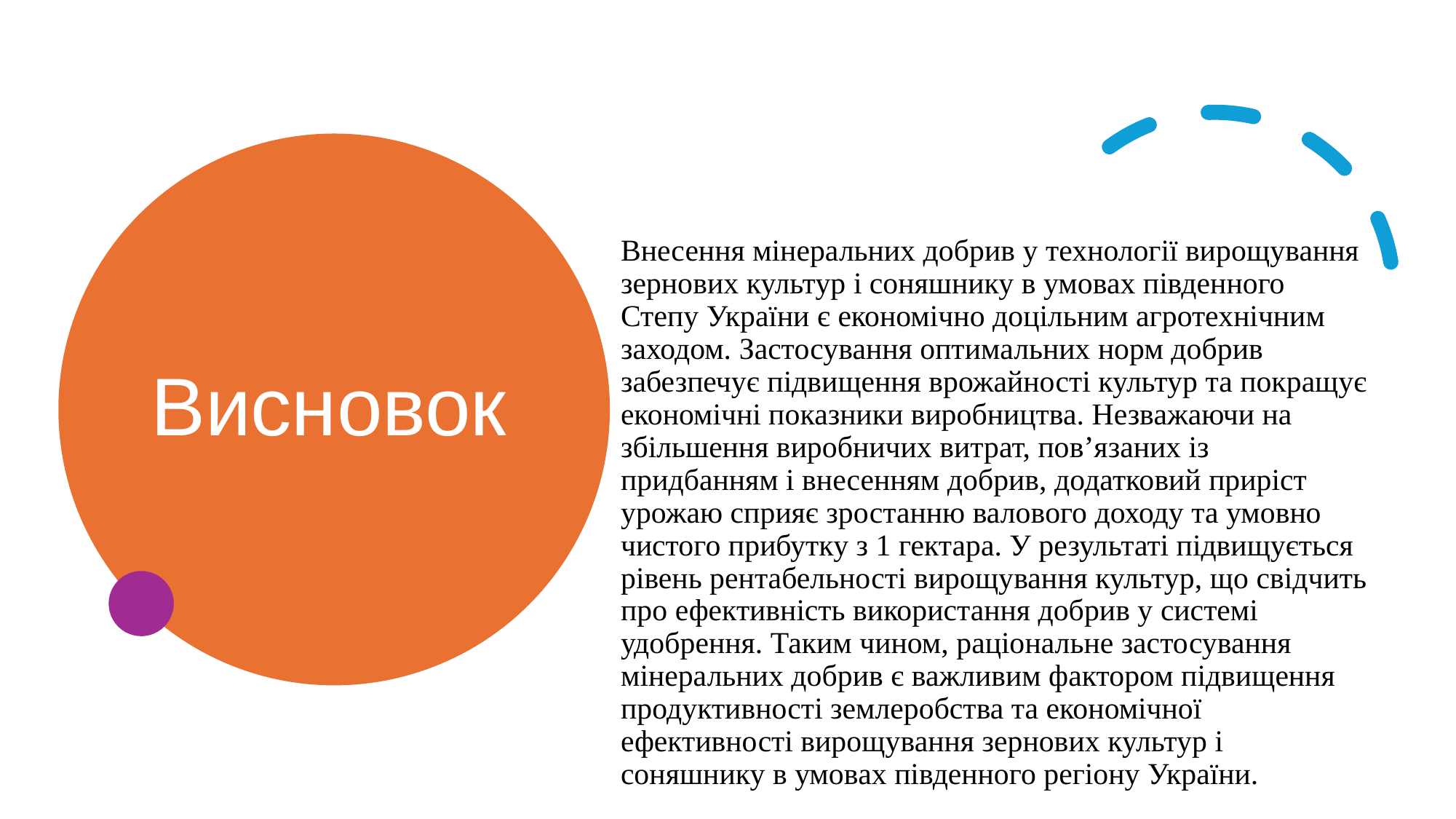

# Висновок
Внесення мінеральних добрив у технології вирощування зернових культур і соняшнику в умовах південного Степу України є економічно доцільним агротехнічним заходом. Застосування оптимальних норм добрив забезпечує підвищення врожайності культур та покращує економічні показники виробництва. Незважаючи на збільшення виробничих витрат, пов’язаних із придбанням і внесенням добрив, додатковий приріст урожаю сприяє зростанню валового доходу та умовно чистого прибутку з 1 гектара. У результаті підвищується рівень рентабельності вирощування культур, що свідчить про ефективність використання добрив у системі удобрення. Таким чином, раціональне застосування мінеральних добрив є важливим фактором підвищення продуктивності землеробства та економічної ефективності вирощування зернових культур і соняшнику в умовах південного регіону України.